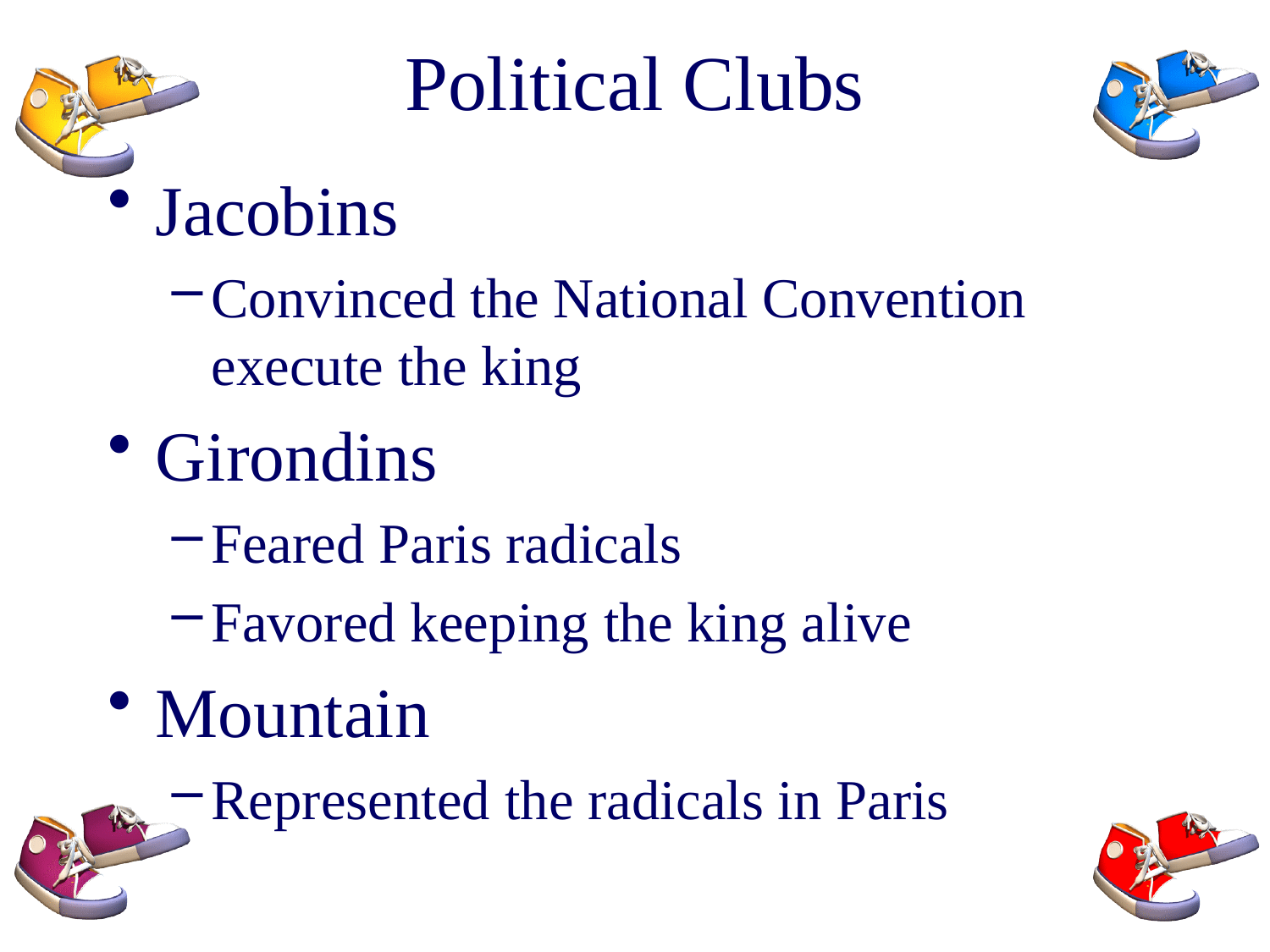

# Political Clubs
Jacobins
Convinced the National Convention execute the king
Girondins
Feared Paris radicals
Favored keeping the king alive
Mountain
Represented the radicals in Paris